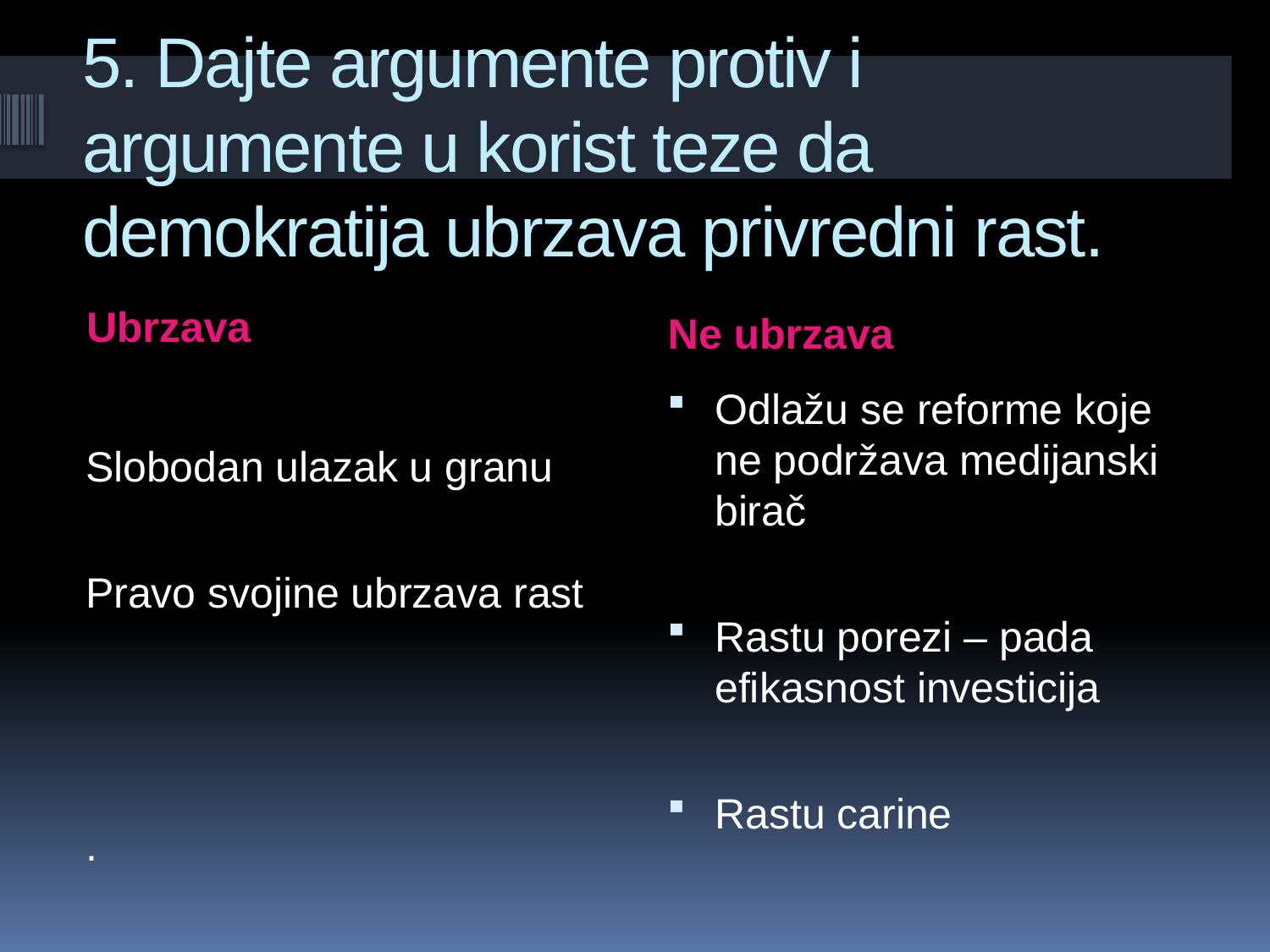

# 5. Dajte argumente protiv i argumente u korist teze da demokratija ubrzava privredni rast.
Ubrzava
Ne ubrzava

Slobodan ulazak u granu

Pravo svojine ubrzava rast

.

Odlažu se reforme koje ne podržava medijanski birač

Rastu porezi – pada efikasnost investicija

Rastu carine